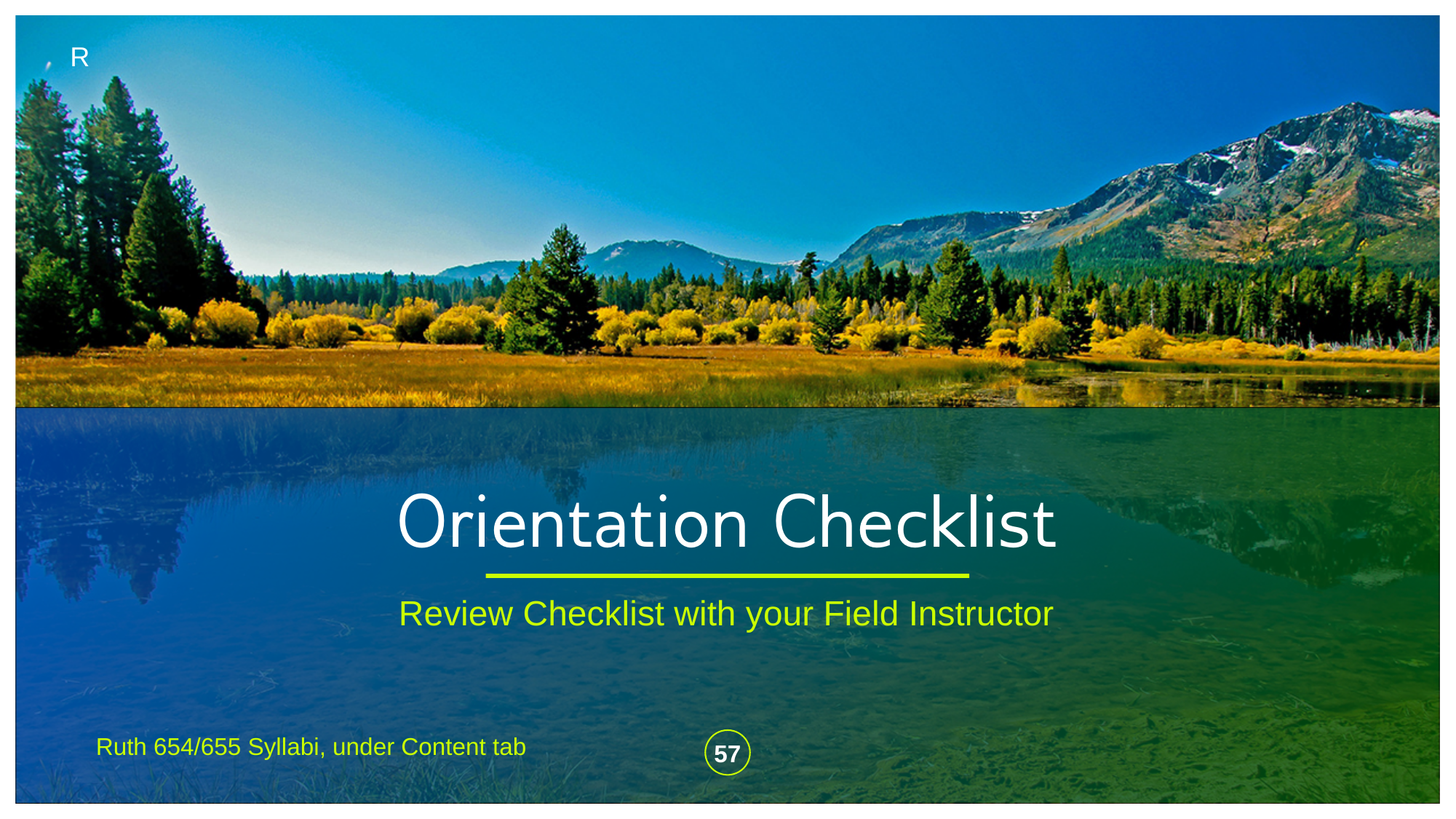

R
# Orientation Checklist
Review Checklist with your Field Instructor

Ruth 654/655 Syllabi, under Content tab
57